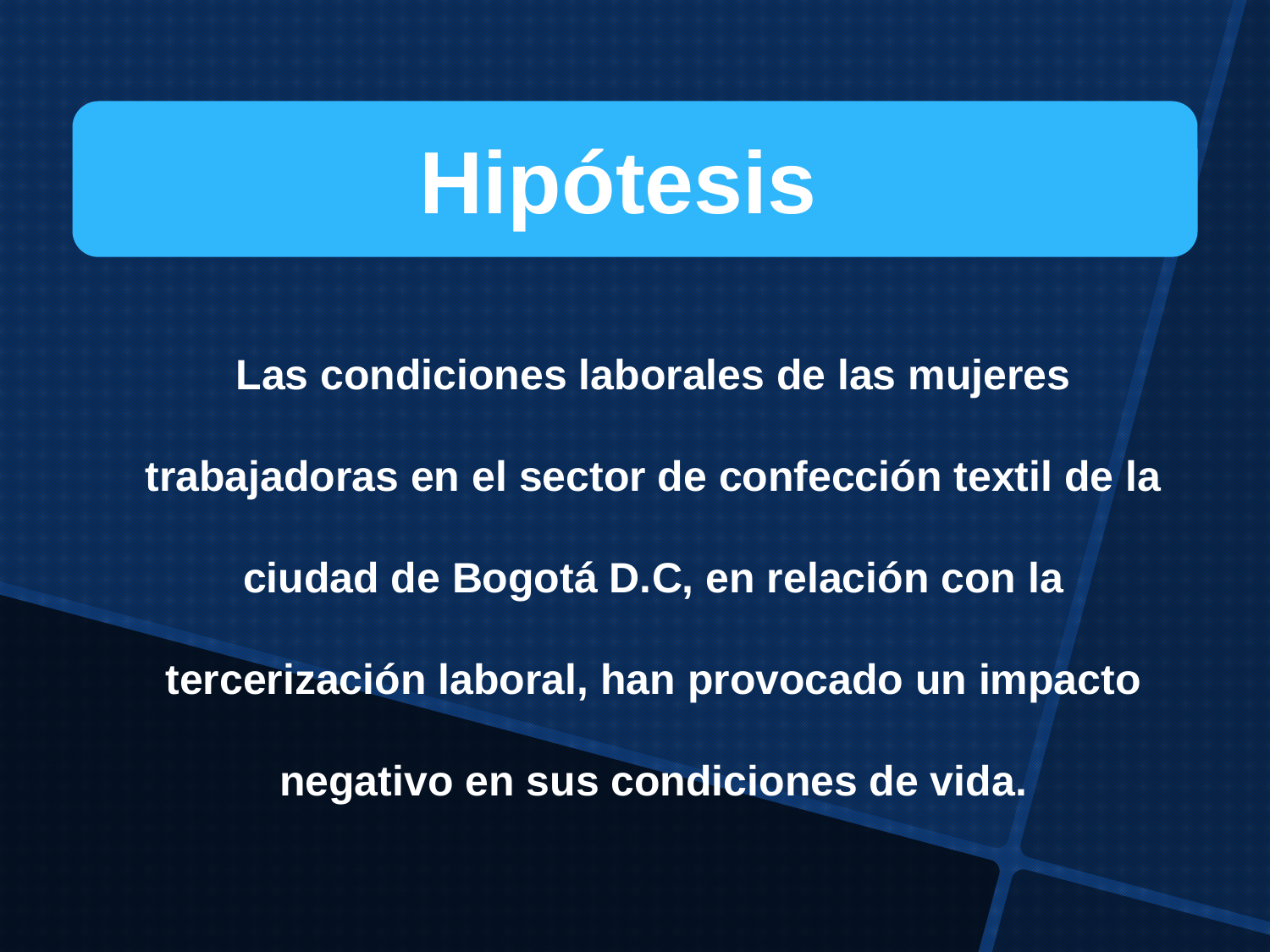

Hipótesis
Las condiciones laborales de las mujeres trabajadoras en el sector de confección textil de la ciudad de Bogotá D.C, en relación con la tercerización laboral, han provocado un impacto negativo en sus condiciones de vida.